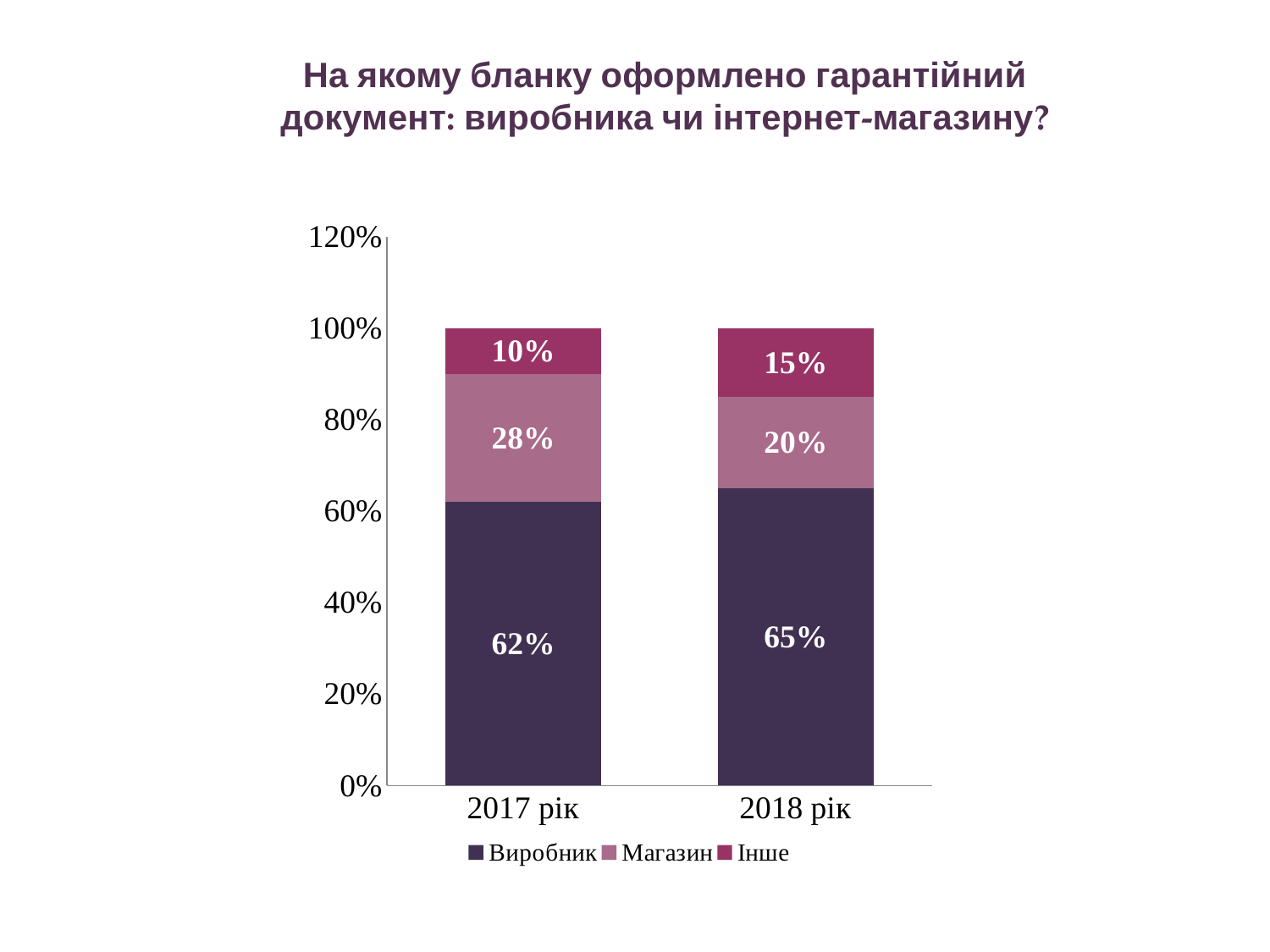

На якому бланку оформлено гарантійний документ: виробника чи інтернет-магазину?

### Chart

| Category | Виробник | Магазин | Інше |
|---|---|---|---|
| 2017 рік | 0.6200000000000003 | 0.2800000000000001 | 0.1 |
| 2018 рік | 0.6500000000000004 | 0.2 | 0.15000000000000008 |